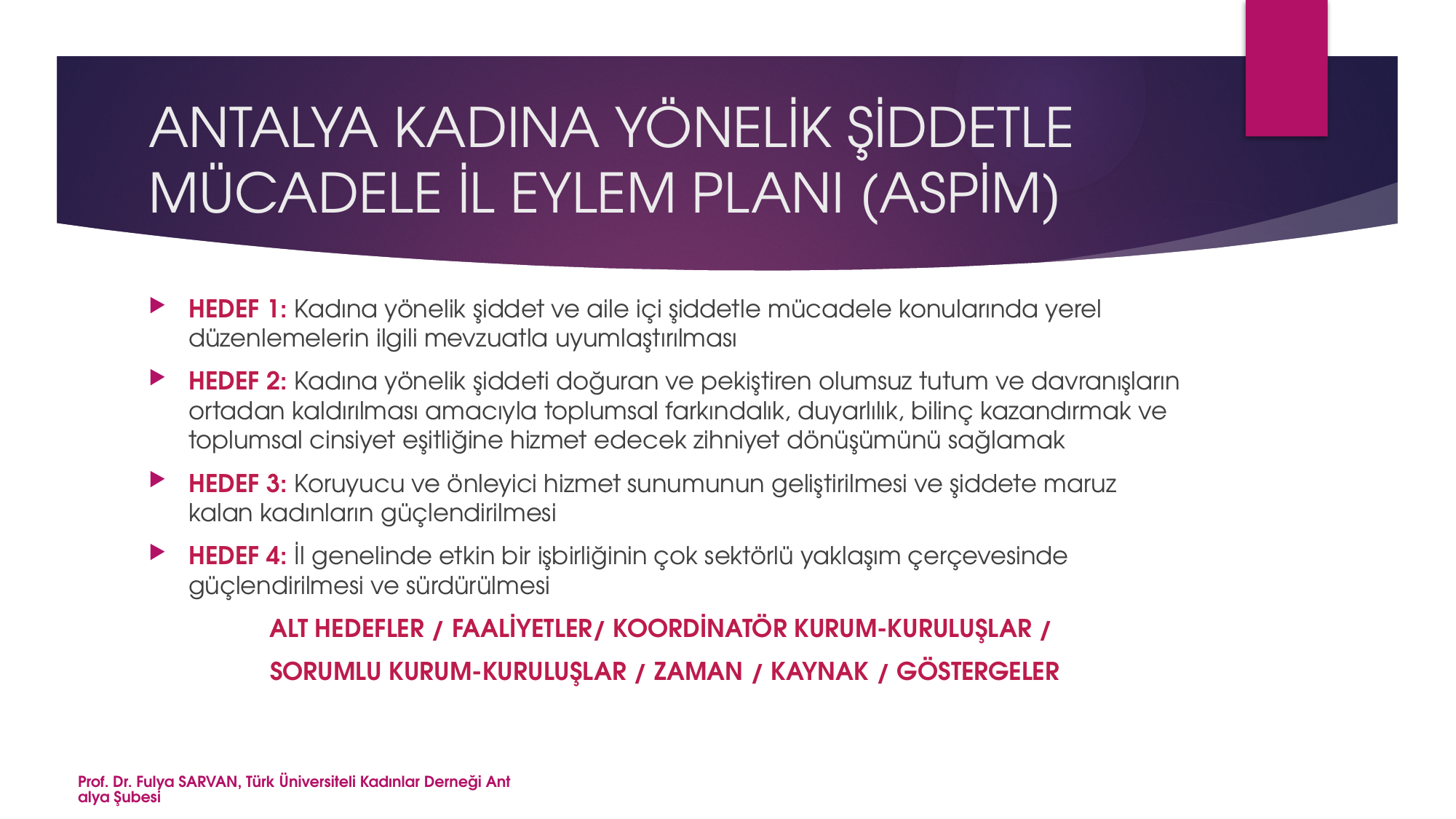

# ANTALYA KADINA YÖNELİK ŞİDDETLE MÜCADELE İL EYLEM PLANI (ASPİM)
HEDEF 1: Kadına yönelik şiddet ve aile içi şiddetle mücadele konularında yerel düzenlemelerin ilgili mevzuatla uyumlaştırılması
HEDEF 2: Kadına yönelik şiddeti doğuran ve pekiştiren olumsuz tutum ve davranışların ortadan kaldırılması amacıyla toplumsal farkındalık, duyarlılık, bilinç kazandırmak ve toplumsal cinsiyet eşitliğine hizmet edecek zihniyet dönüşümünü sağlamak
HEDEF 3: Koruyucu ve önleyici hizmet sunumunun geliştirilmesi ve şiddete maruz kalan kadınların güçlendirilmesi
HEDEF 4: İl genelinde etkin bir işbirliğinin çok sektörlü yaklaşım çerçevesinde güçlendirilmesi ve sürdürülmesi
ALT HEDEFLER / FAALİYETLER/ KOORDİNATÖR KURUM-KURULUŞLAR /
SORUMLU KURUM-KURULUŞLAR / ZAMAN / KAYNAK / GÖSTERGELER
Prof. Dr. Fulya SARVAN, Türk Üniversiteli Kadınlar Derneği Antalya Şubesi